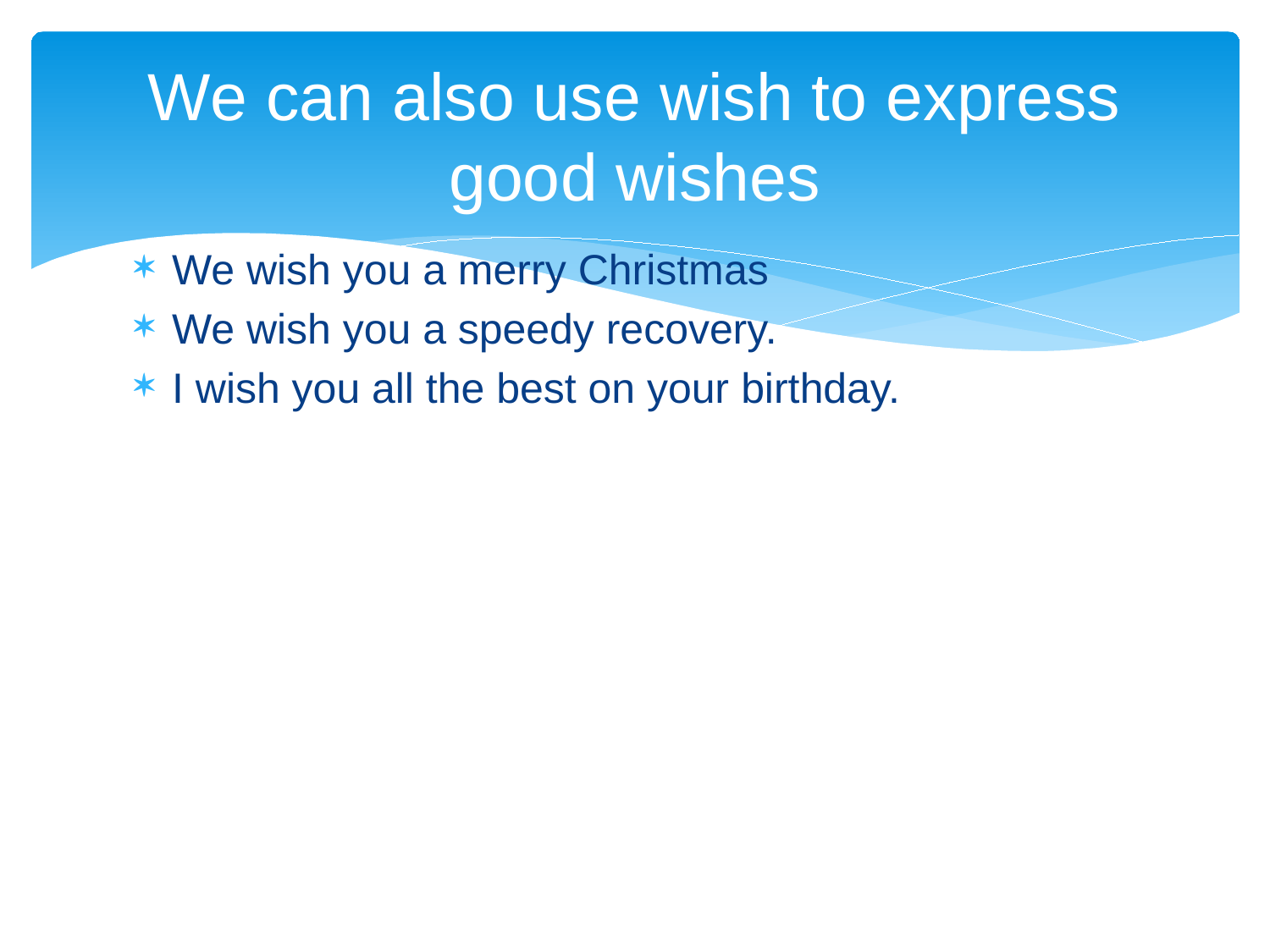

# We can also use wish to express good wishes
We wish you a merry Christmas
We wish you a speedy recovery.
I wish you all the best on your birthday.